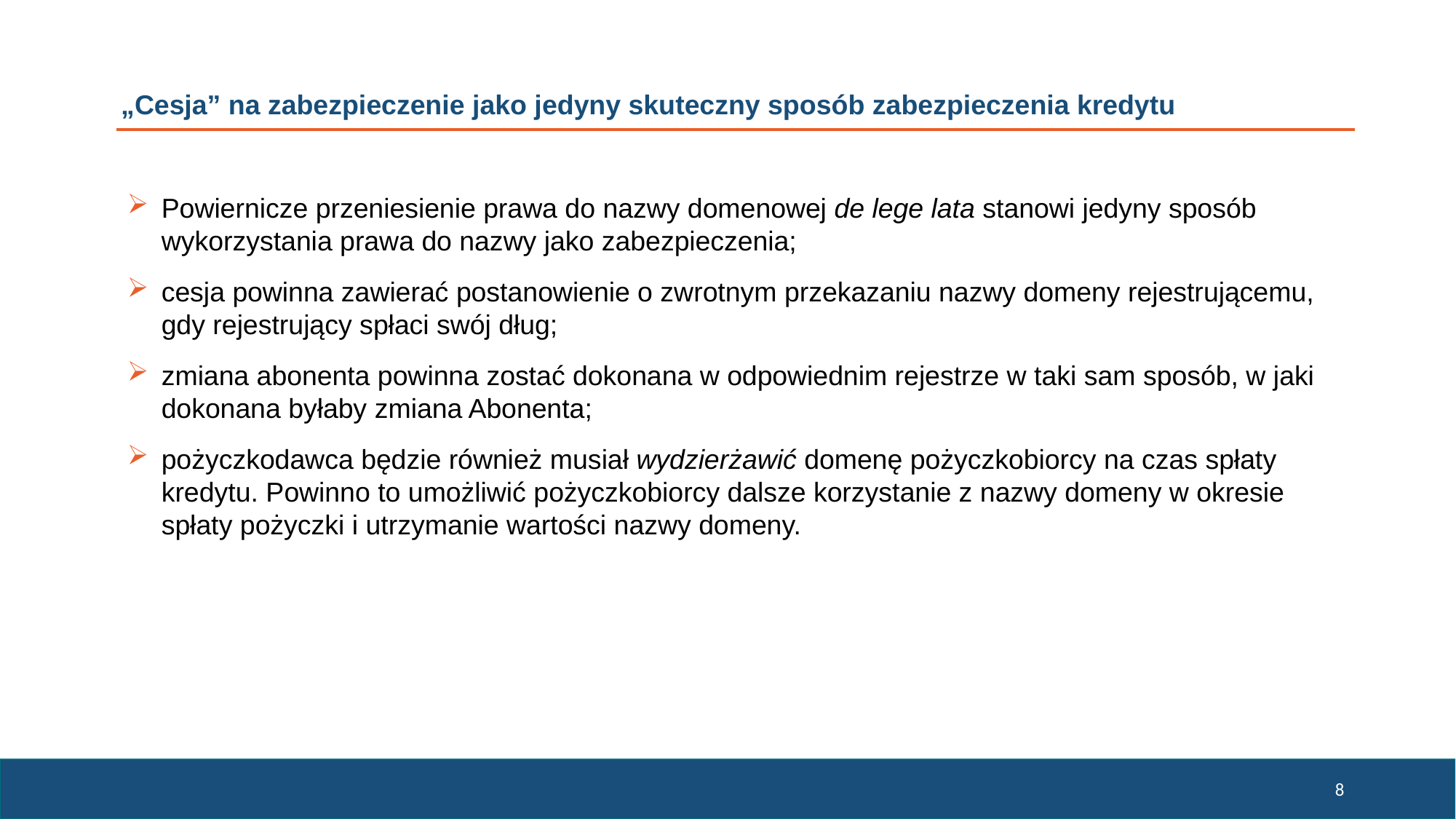

„Cesja” na zabezpieczenie jako jedyny skuteczny sposób zabezpieczenia kredytu
Powiernicze przeniesienie prawa do nazwy domenowej de lege lata stanowi jedyny sposób wykorzystania prawa do nazwy jako zabezpieczenia;
cesja powinna zawierać postanowienie o zwrotnym przekazaniu nazwy domeny rejestrującemu, gdy rejestrujący spłaci swój dług;
zmiana abonenta powinna zostać dokonana w odpowiednim rejestrze w taki sam sposób, w jaki dokonana byłaby zmiana Abonenta;
pożyczkodawca będzie również musiał wydzierżawić domenę pożyczkobiorcy na czas spłaty kredytu. Powinno to umożliwić pożyczkobiorcy dalsze korzystanie z nazwy domeny w okresie spłaty pożyczki i utrzymanie wartości nazwy domeny.

8